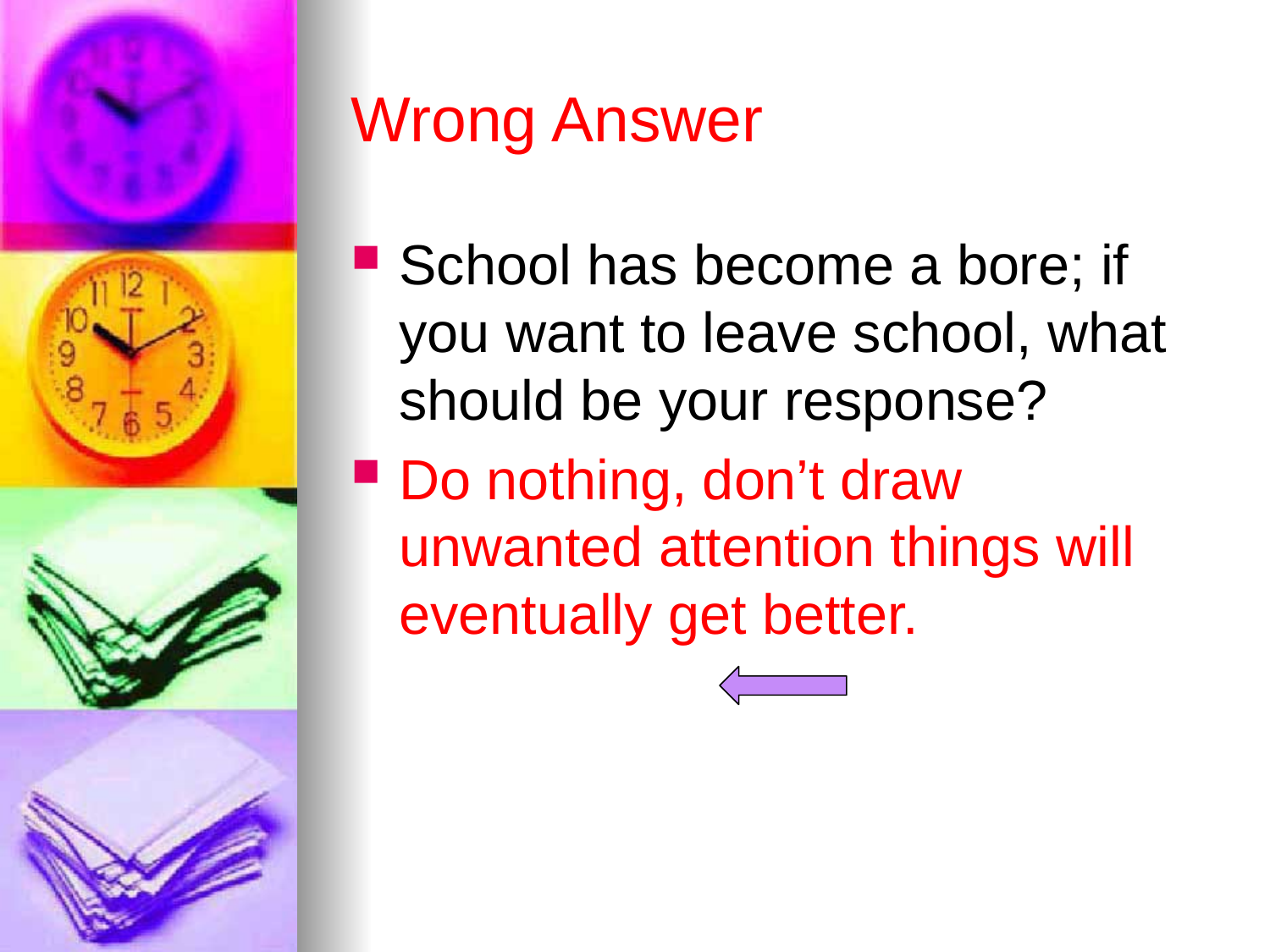

# Wrong Answer
School has become a bore; if you want to leave school, what should be your response?
Do nothing, don’t draw unwanted attention things will eventually get better.